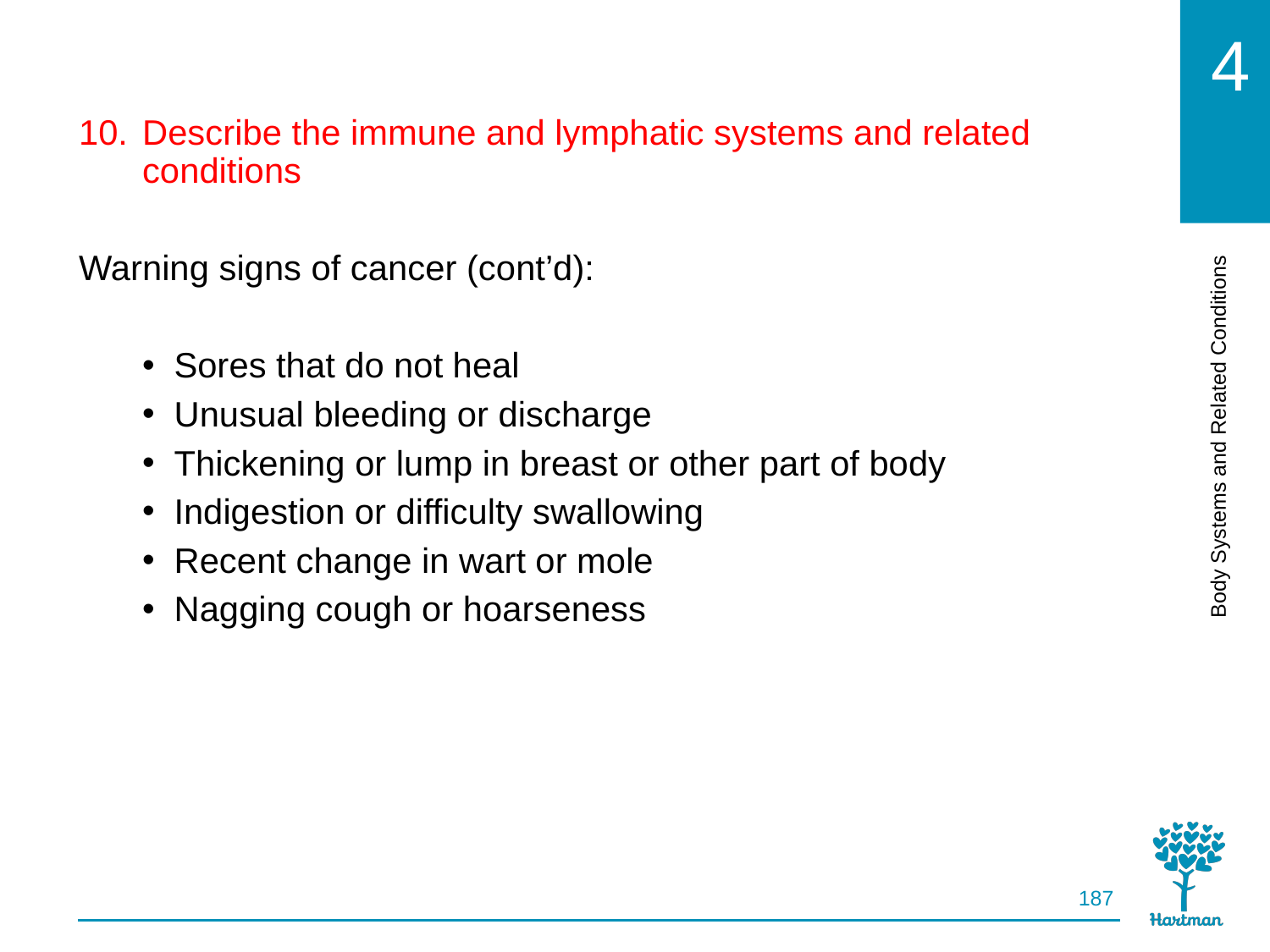

# LO10, content 23
Describe the immune and lymphatic systems and related conditions

Warning signs of cancer (cont’d):

Sores that do not heal
Unusual bleeding or discharge
Thickening or lump in breast or other part of body
Indigestion or difficulty swallowing
Recent change in wart or mole
Nagging cough or hoarseness

187